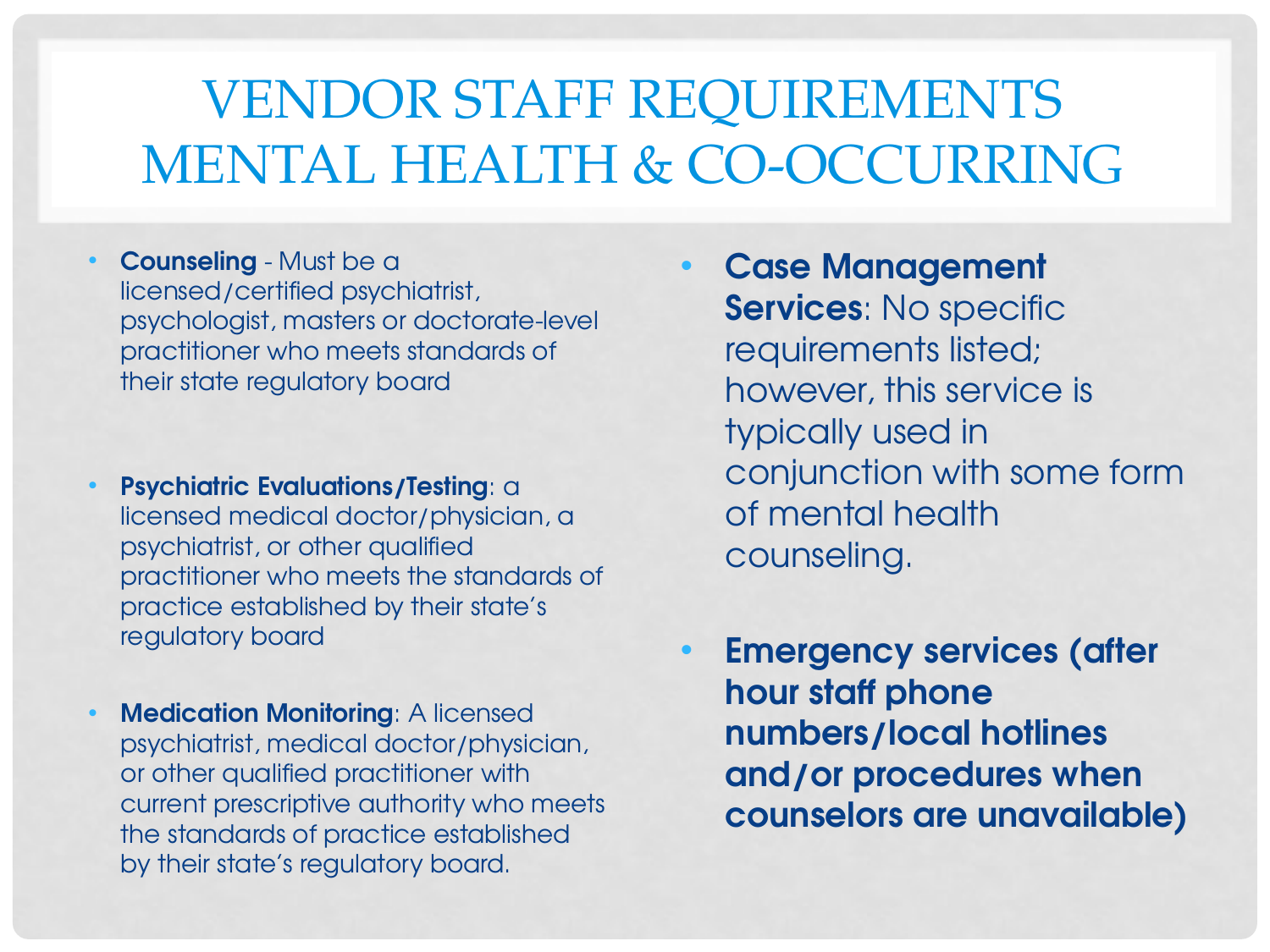

# Vendor staff requirements Mental health & co-occurring
Counseling - Must be a licensed/certified psychiatrist, psychologist, masters or doctorate-level practitioner who meets standards of  their state regulatory board

Psychiatric Evaluations/Testing: a licensed medical doctor/physician, a psychiatrist, or other qualified practitioner who meets the standards of practice established by their state’s regulatory board

Medication Monitoring: A licensed psychiatrist, medical doctor/physician, or other qualified practitioner with current prescriptive authority who meets the standards of practice established by their state’s regulatory board.
Case Management Services: No specific requirements listed; however, this service is typically used in conjunction with some form of mental health counseling.

Emergency services (after hour staff phone numbers/local hotlines and/or procedures when counselors are unavailable)